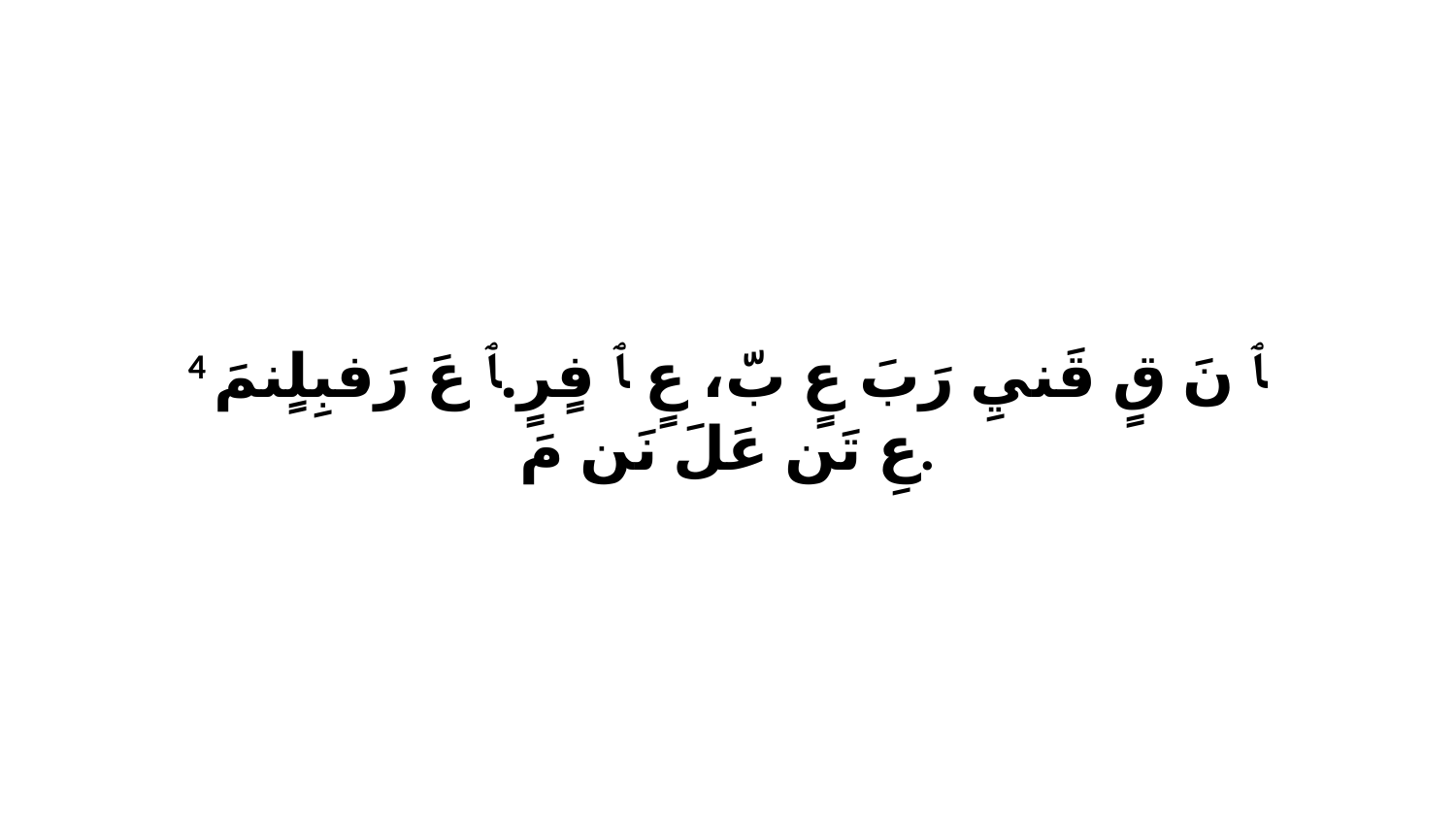

4 ﭑ نَ قٍ قَنيِ رَبَ عٍ بّ، عٍ ﭑ فٍرٍ.ﭑ عَ رَفبِلٍنمَ عِ تَن عَلَ نَن مَ.